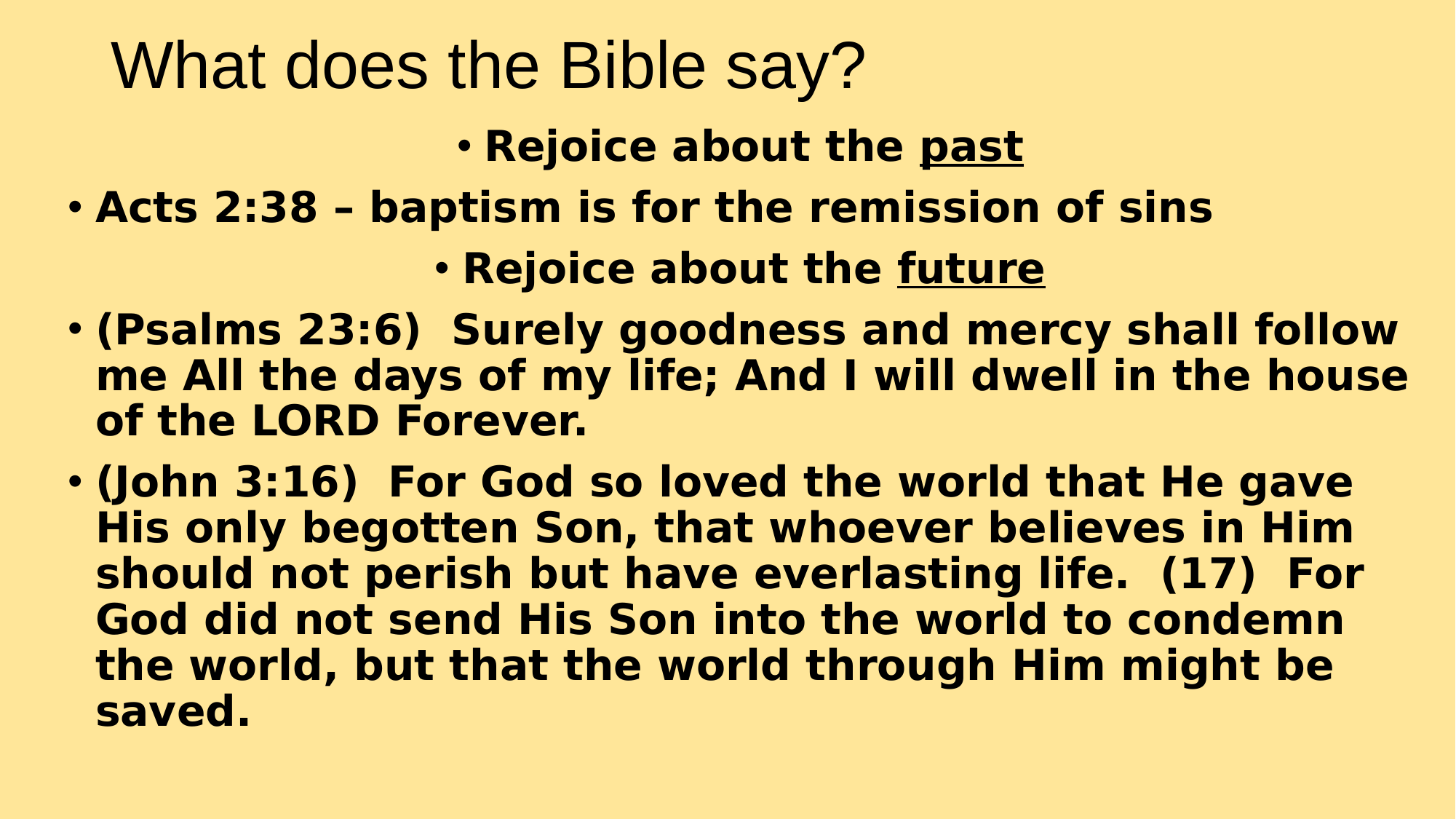

# What does the Bible say?
Rejoice about the past
Acts 2:38 – baptism is for the remission of sins
Rejoice about the future
(Psalms 23:6)  Surely goodness and mercy shall follow me All the days of my life; And I will dwell in the house of the LORD Forever.
(John 3:16)  For God so loved the world that He gave His only begotten Son, that whoever believes in Him should not perish but have everlasting life.  (17)  For God did not send His Son into the world to condemn the world, but that the world through Him might be saved.